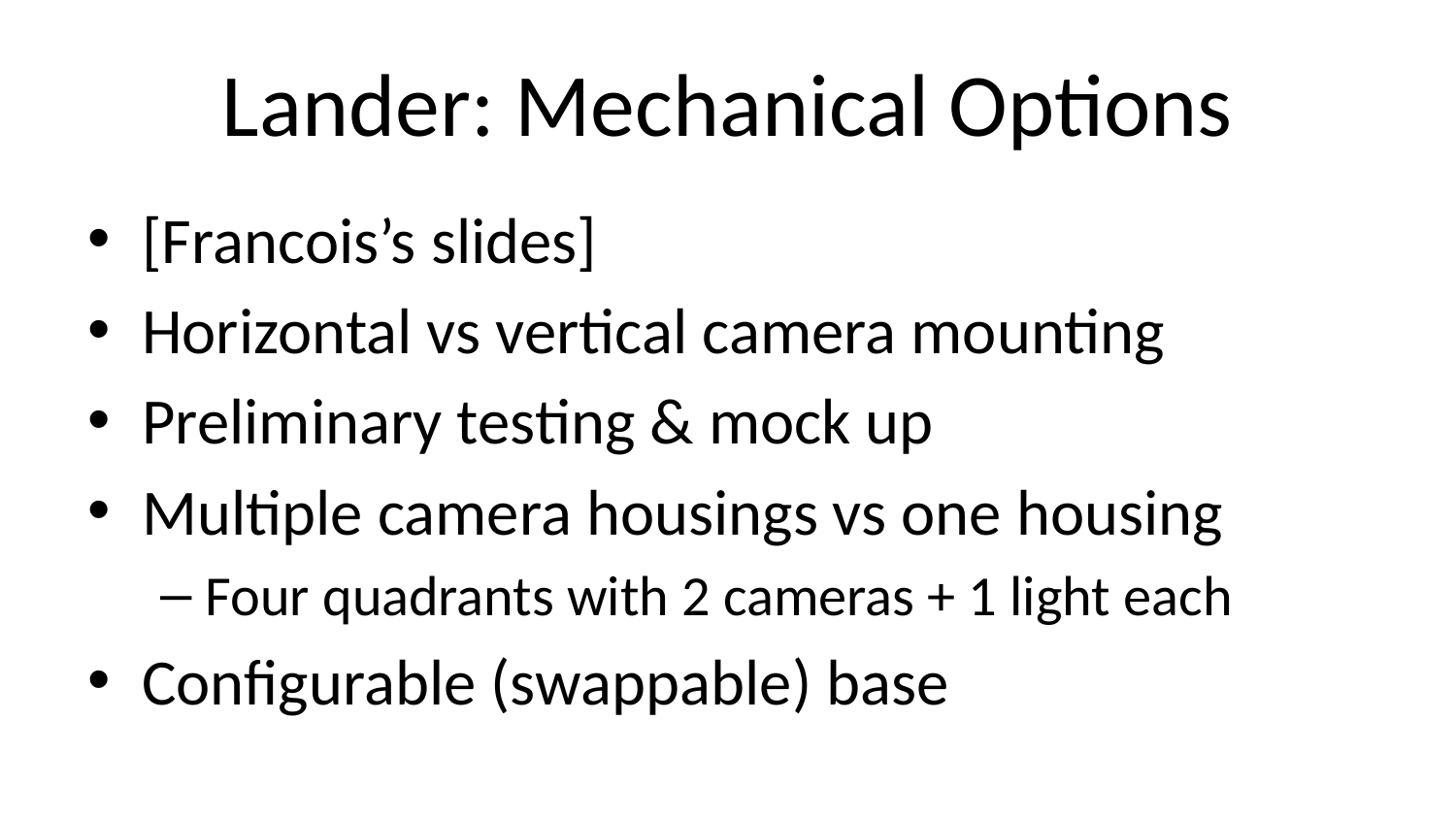

# Lander: Mechanical Options
[Francois’s slides]
Horizontal vs vertical camera mounting
Preliminary testing & mock up
Multiple camera housings vs one housing
Four quadrants with 2 cameras + 1 light each
Configurable (swappable) base